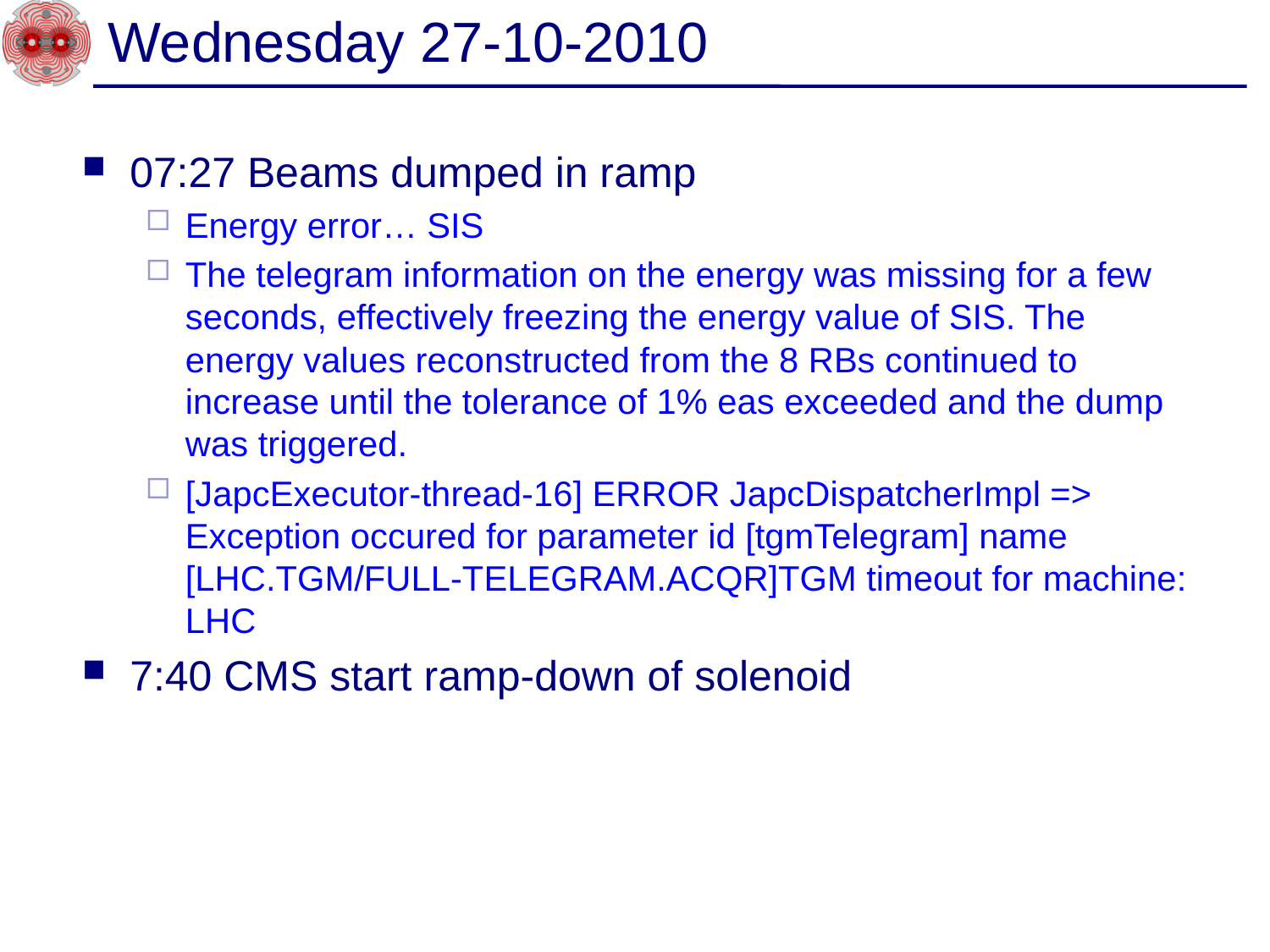

# Wednesday 27-10-2010
07:27 Beams dumped in ramp
Energy error… SIS
The telegram information on the energy was missing for a few seconds, effectively freezing the energy value of SIS. The energy values reconstructed from the 8 RBs continued to increase until the tolerance of 1% eas exceeded and the dump was triggered.
[JapcExecutor-thread-16] ERROR JapcDispatcherImpl => Exception occured for parameter id [tgmTelegram] name [LHC.TGM/FULL-TELEGRAM.ACQR]TGM timeout for machine: LHC
7:40 CMS start ramp-down of solenoid